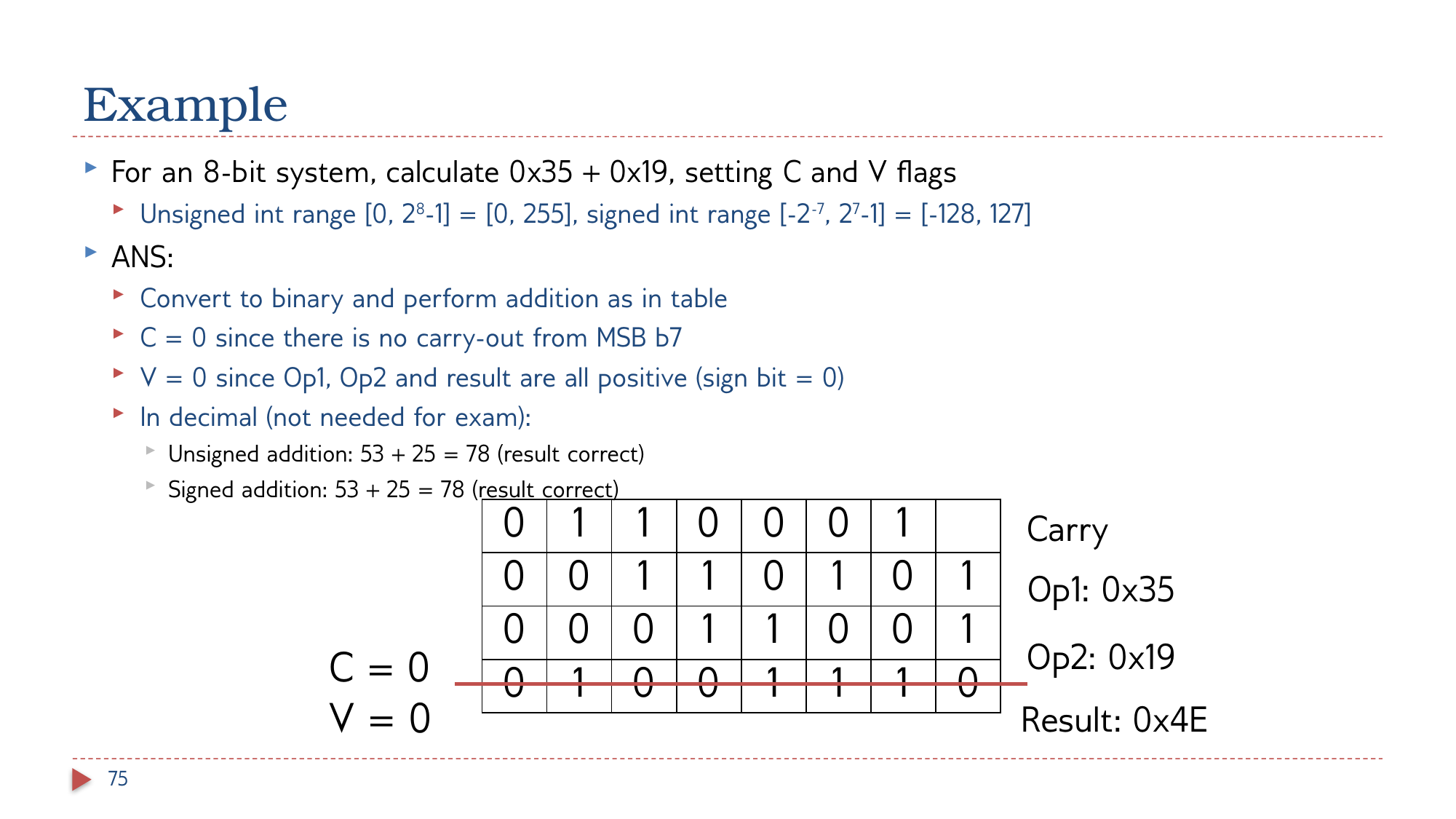

# Example
For an 8-bit system, calculate 0x35 + 0x19, setting C and V flags
Unsigned int range [0, 28-1] = [0, 255], signed int range [-2-7, 27-1] = [-128, 127]
ANS:
Convert to binary and perform addition as in table
C = 0 since there is no carry-out from MSB b7
V = 0 since Op1, Op2 and result are all positive (sign bit = 0)
In decimal (not needed for exam):
Unsigned addition: 53 + 25 = 78 (result correct)
Signed addition: 53 + 25 = 78 (result correct)
| 0 | 1 | 1 | 0 | 0 | 0 | 1 |  |
| --- | --- | --- | --- | --- | --- | --- | --- |
| 0 | 0 | 1 | 1 | 0 | 1 | 0 | 1 |
| 0 | 0 | 0 | 1 | 1 | 0 | 0 | 1 |
| 0 | 1 | 0 | 0 | 1 | 1 | 1 | 0 |
Carry
Op1: 0x35
Op2: 0x19
C = 0
V = 0
Result: 0x4E
75